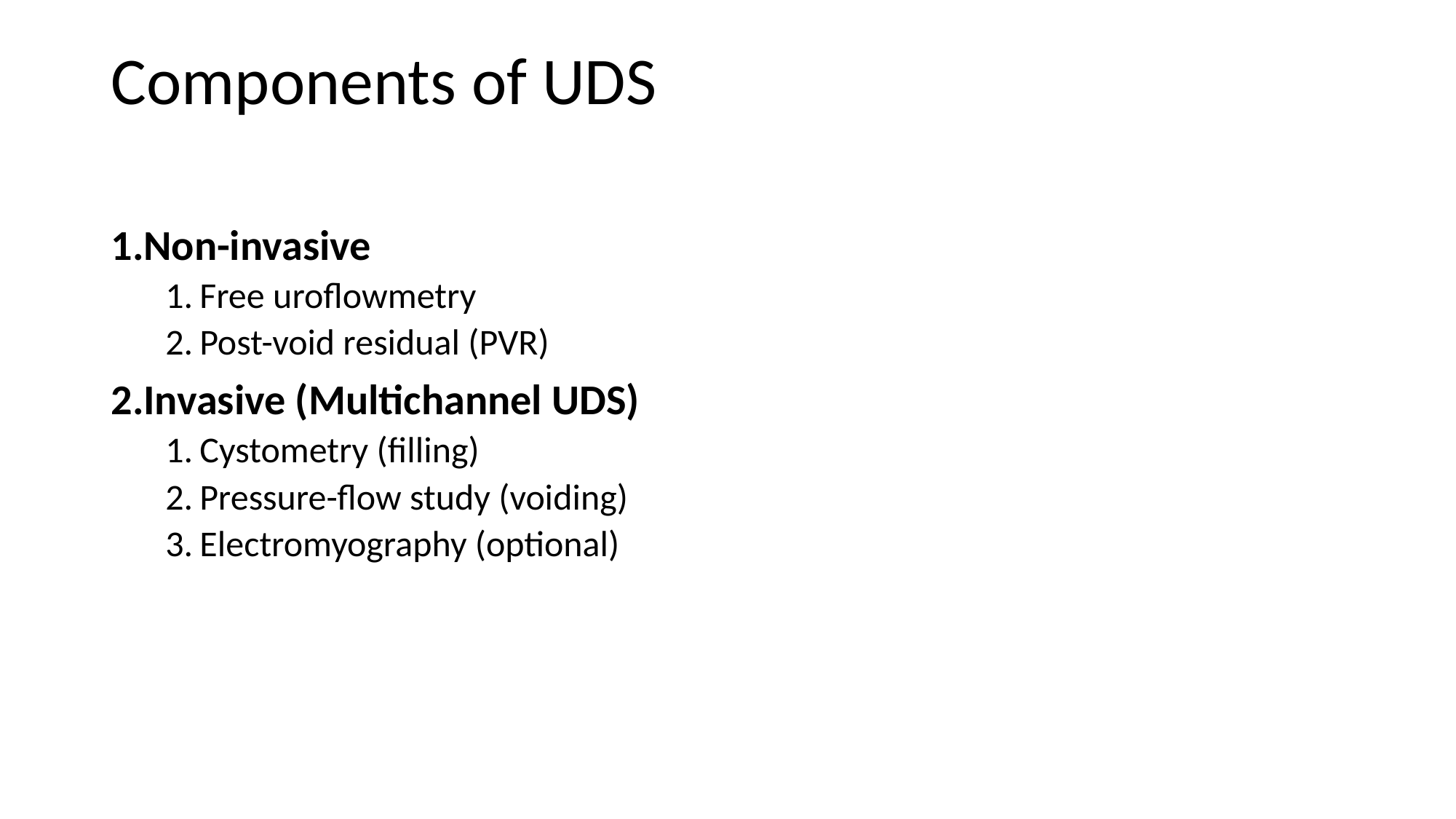

# Components of UDS
Non-invasive
Free uroflowmetry
Post-void residual (PVR)
Invasive (Multichannel UDS)
Cystometry (filling)
Pressure-flow study (voiding)
Electromyography (optional)